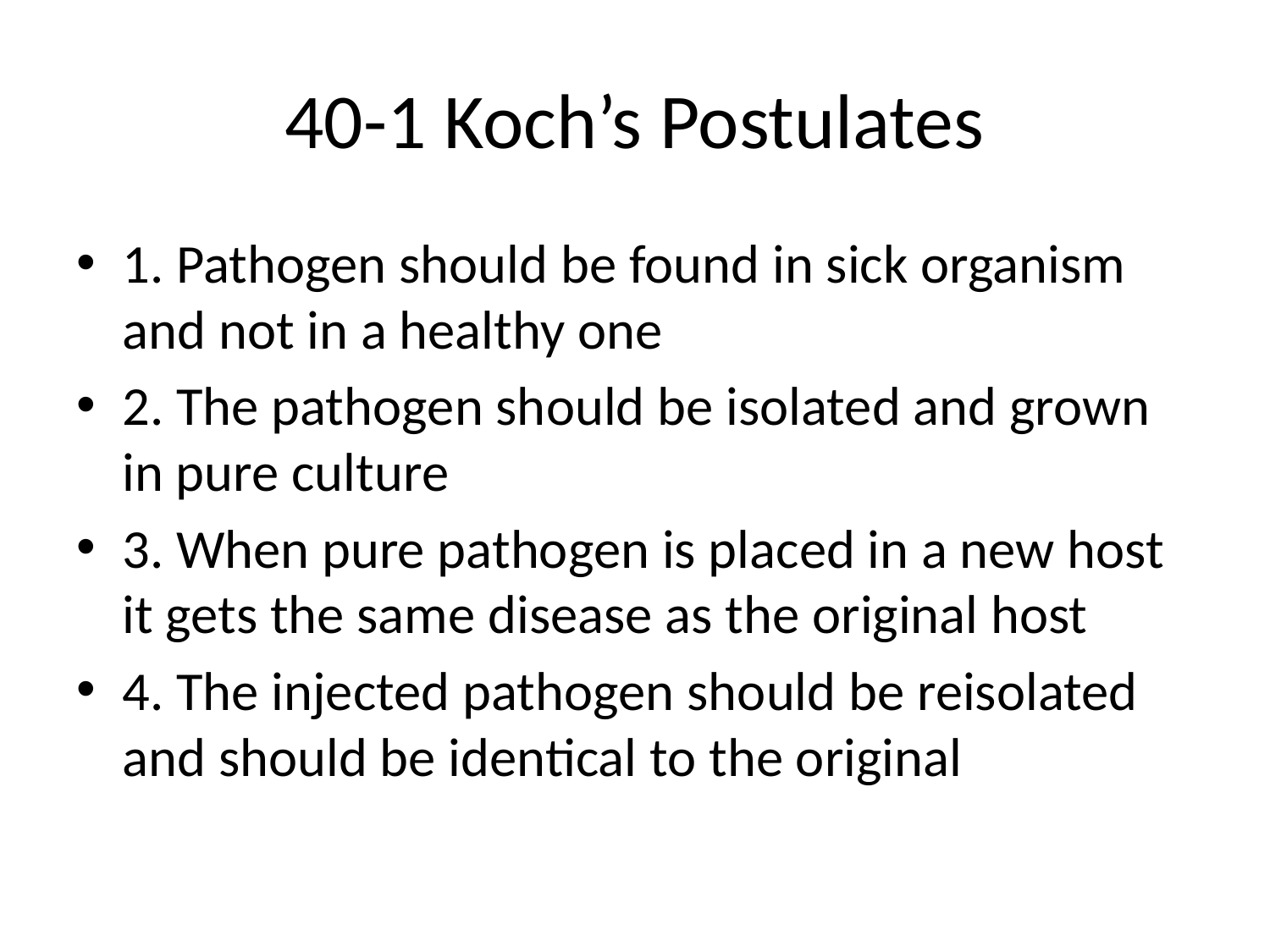

# 40-1 Koch’s Postulates
1. Pathogen should be found in sick organism and not in a healthy one
2. The pathogen should be isolated and grown in pure culture
3. When pure pathogen is placed in a new host it gets the same disease as the original host
4. The injected pathogen should be reisolated and should be identical to the original